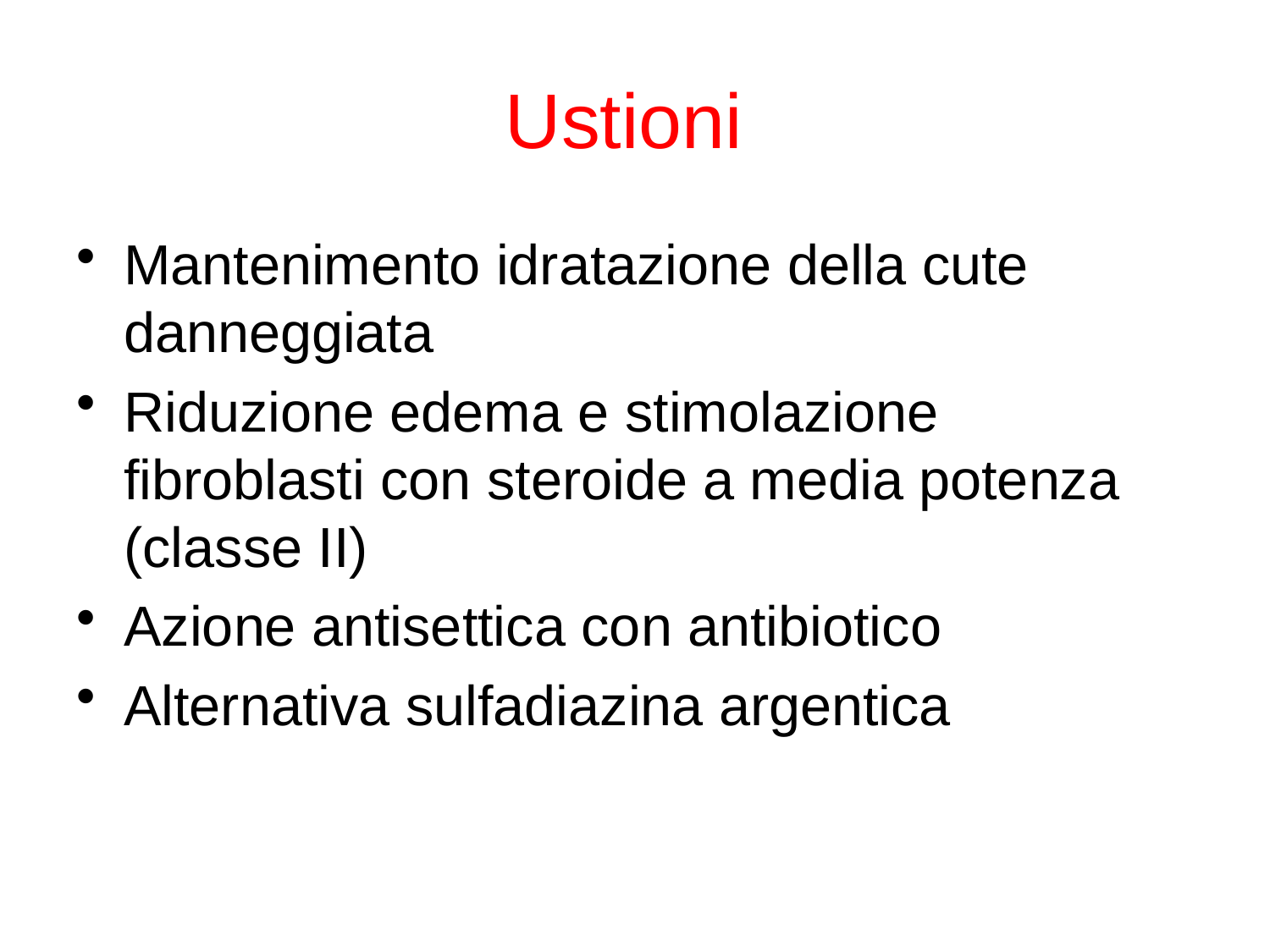

# Ustioni
Mantenimento idratazione della cute danneggiata
Riduzione edema e stimolazione fibroblasti con steroide a media potenza (classe II)
Azione antisettica con antibiotico
Alternativa sulfadiazina argentica